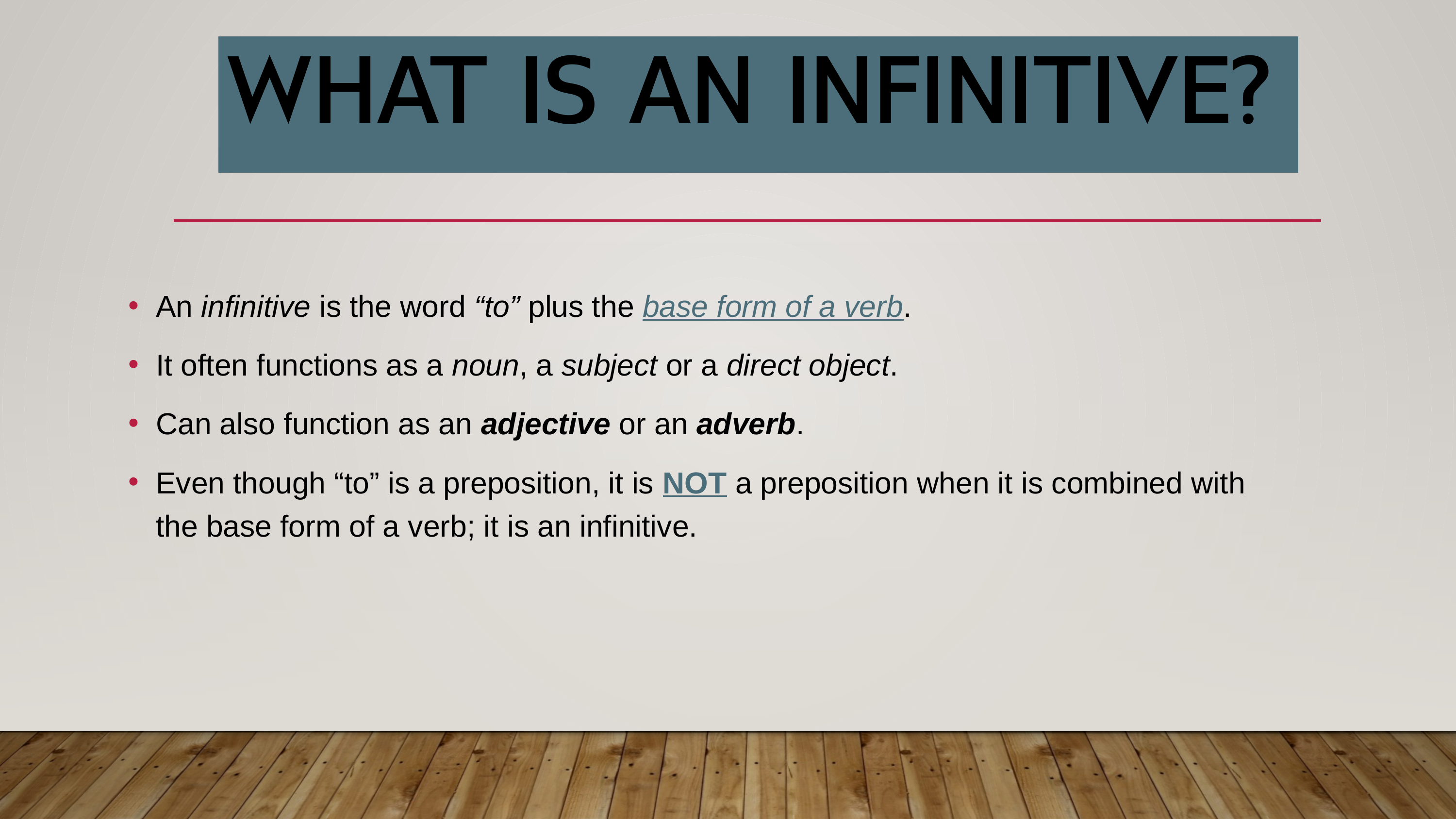

# What is an infinitive?
An infinitive is the word “to” plus the base form of a verb.
It often functions as a noun, a subject or a direct object.
Can also function as an adjective or an adverb.
Even though “to” is a preposition, it is NOT a preposition when it is combined with the base form of a verb; it is an infinitive.